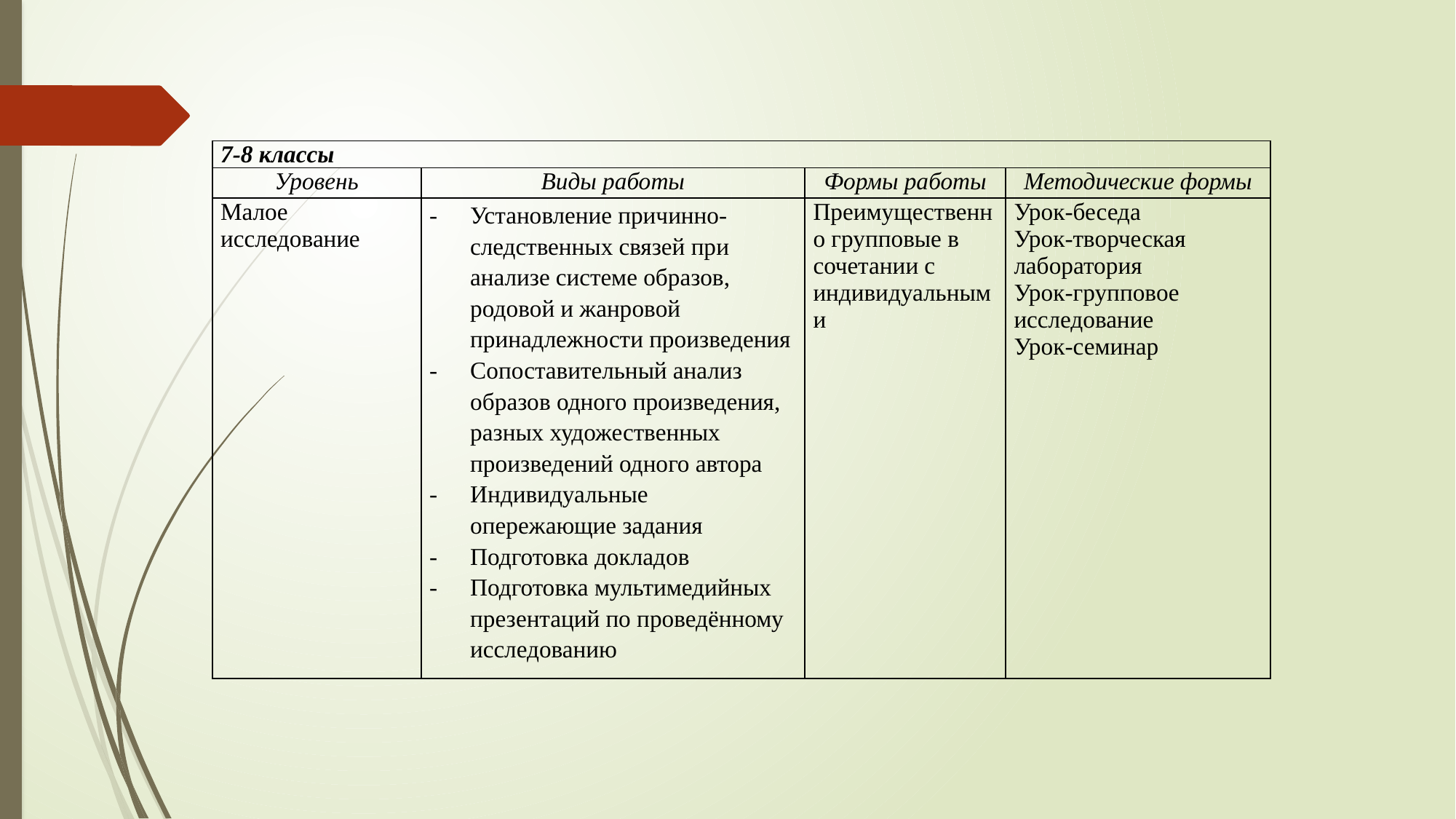

| 7-8 классы |  |  |  |
| --- | --- | --- | --- |
| Уровень | Виды работы | Формы работы | Методические формы |
| Малое исследование | Установление причинно-следственных связей при анализе системе образов, родовой и жанровой принадлежности произведения Сопоставительный анализ образов одного произведения, разных художественных произведений одного автора Индивидуальные опережающие задания Подготовка докладов Подготовка мультимедийных презентаций по проведённому исследованию | Преимущественно групповые в сочетании с индивидуальными | Урок-беседа Урок-творческая лаборатория Урок-групповое исследование Урок-семинар |